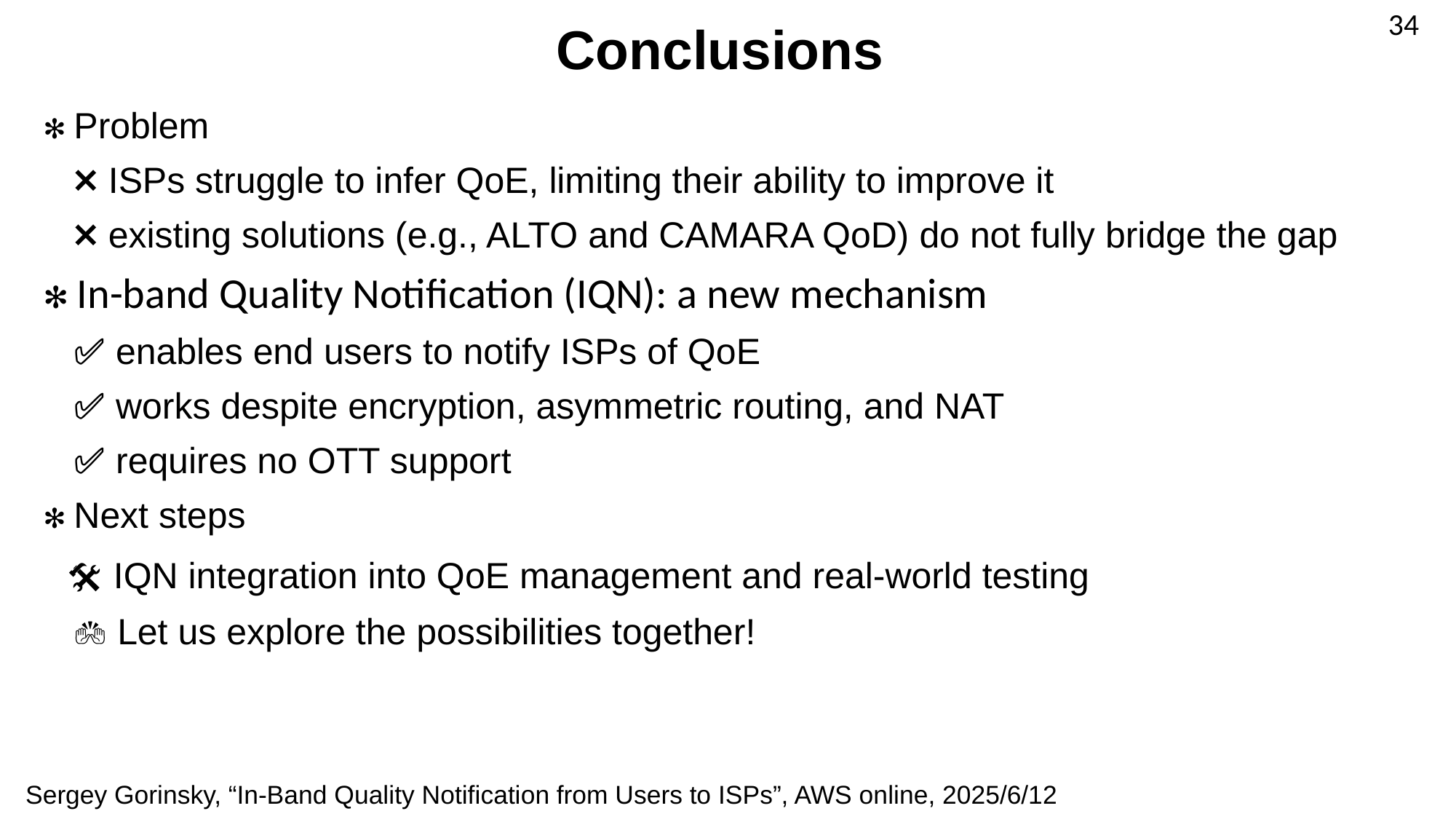

34

Conclusions
✻ Problem

   ❌ ISPs struggle to infer QoE, limiting their ability to improve it

   ❌ existing solutions (e.g., ALTO and CAMARA QoD) do not fully bridge the gap

✻ In-band Quality Notification (IQN): a new mechanism

   ✅ enables end users to notify ISPs of QoE

   ✅ works despite encryption, asymmetric routing, and NAT

   ✅ requires no OTT support

✻ Next steps

  🛠️ IQN integration into QoE management and real-world testing

   🙌 Let us explore the possibilities together!
Sergey Gorinsky, “In-Band Quality Notification from Users to ISPs”, AWS online, 2025/6/12